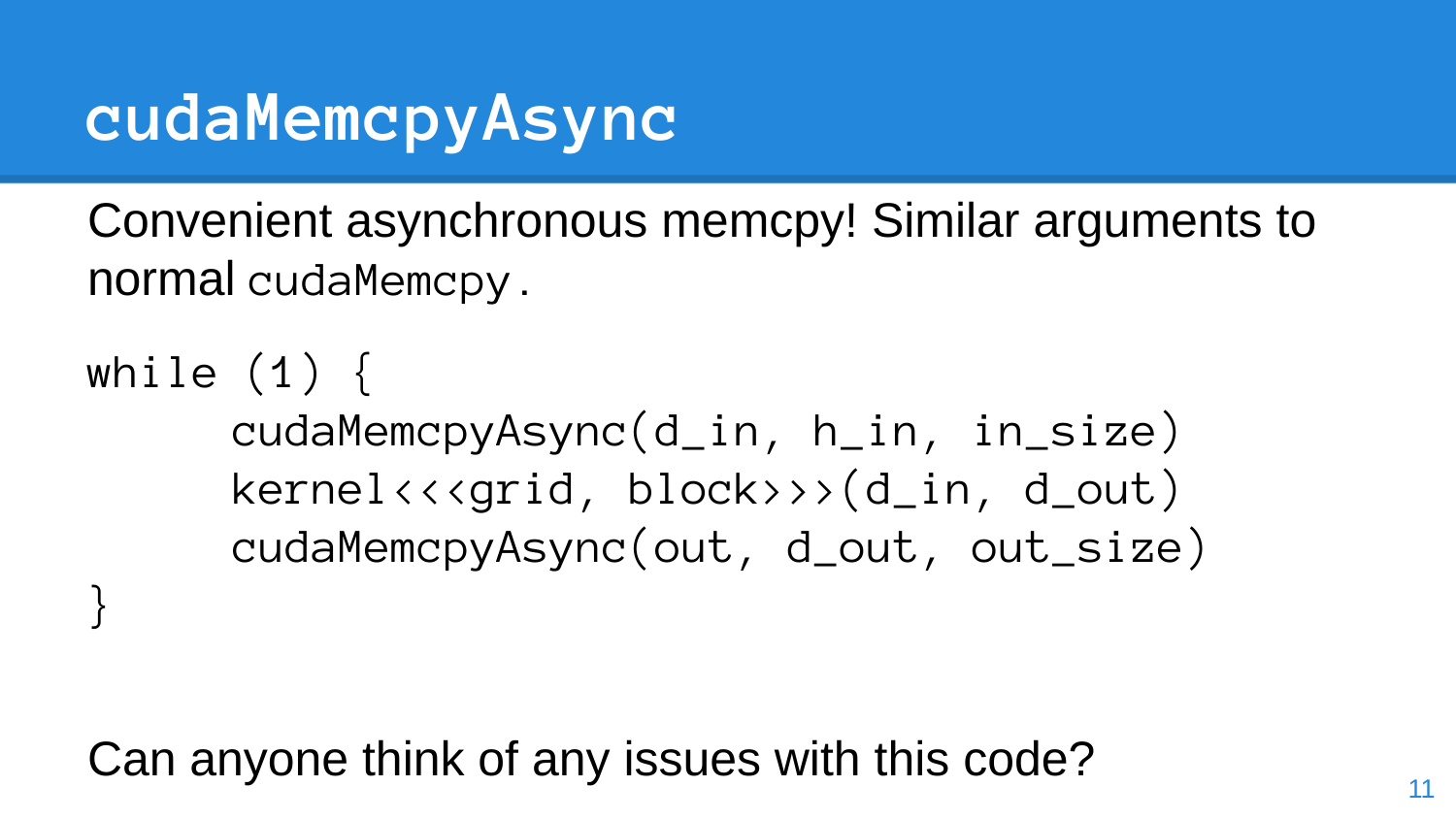

# cudaMemcpyAsync
Convenient asynchronous memcpy! Similar arguments to normal cudaMemcpy.
while (1) {
	cudaMemcpyAsync(d_in, h_in, in_size)
	kernel<<<grid, block>>>(d_in, d_out)
	cudaMemcpyAsync(out, d_out, out_size)
}
Can anyone think of any issues with this code?
11